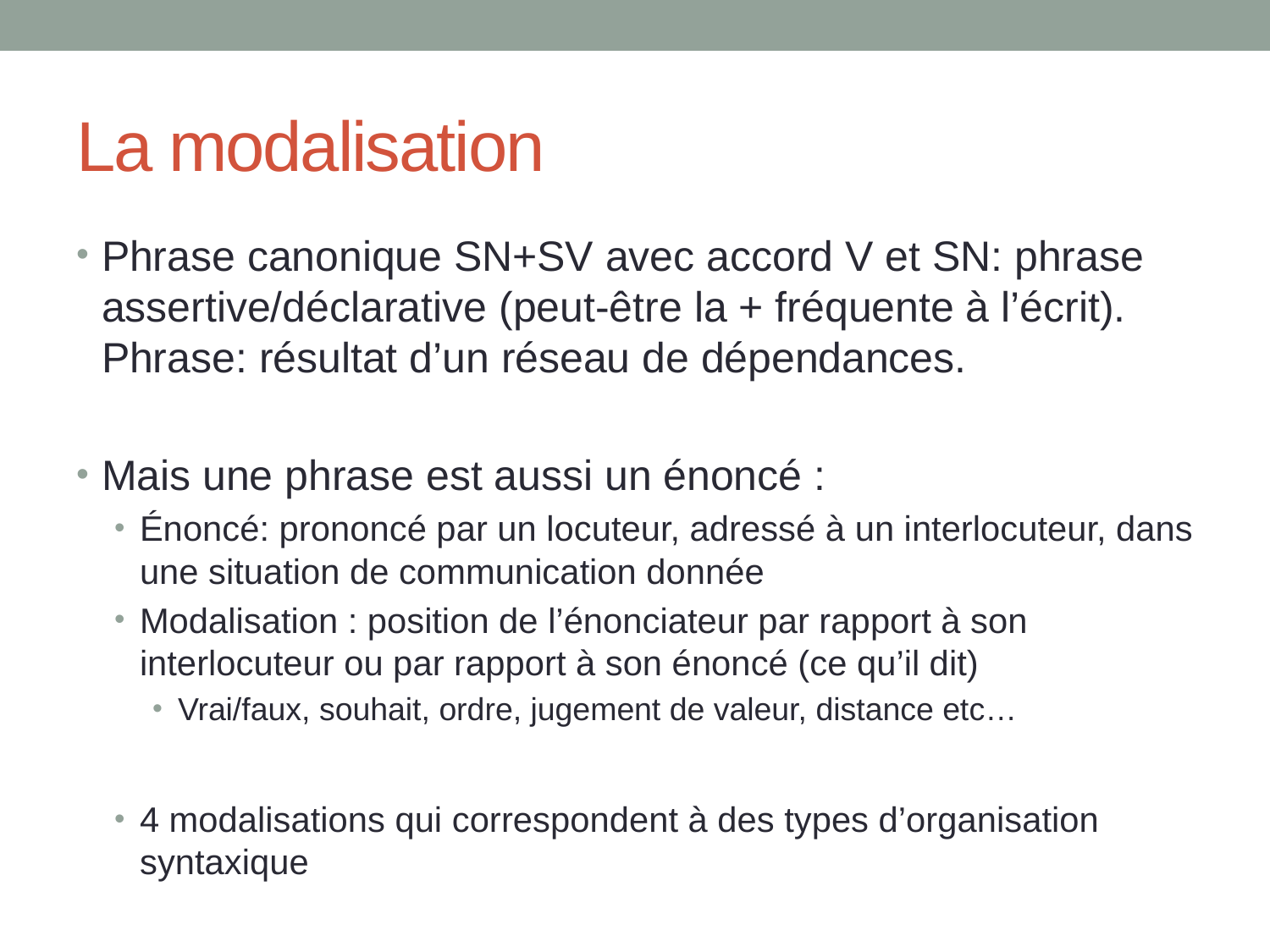

# La modalisation
Phrase canonique SN+SV avec accord V et SN: phrase assertive/déclarative (peut-être la + fréquente à l’écrit). Phrase: résultat d’un réseau de dépendances.

Mais une phrase est aussi un énoncé :
Énoncé: prononcé par un locuteur, adressé à un interlocuteur, dans une situation de communication donnée
Modalisation : position de l’énonciateur par rapport à son interlocuteur ou par rapport à son énoncé (ce qu’il dit)
Vrai/faux, souhait, ordre, jugement de valeur, distance etc…

4 modalisations qui correspondent à des types d’organisation syntaxique